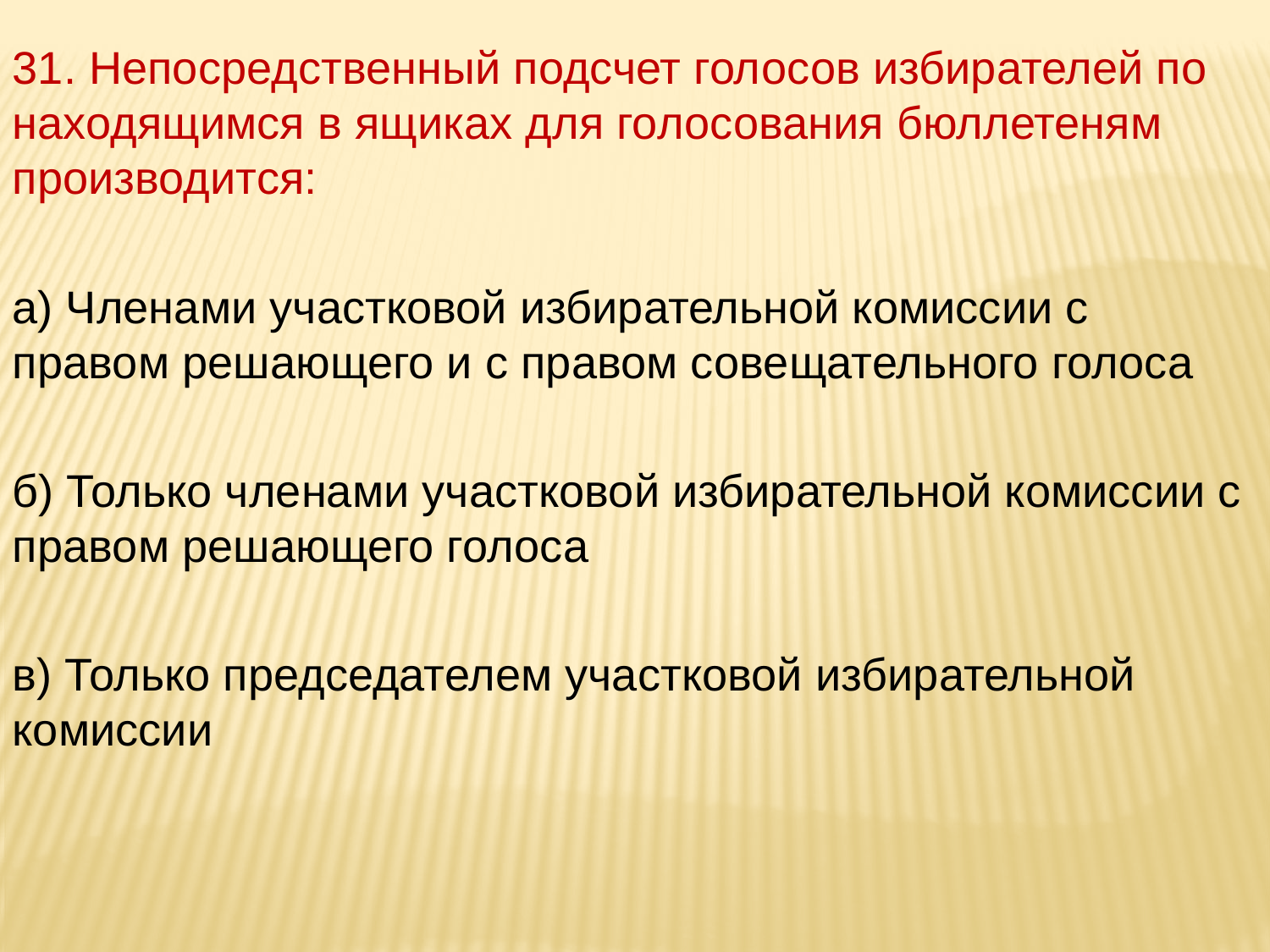

31. Непосредственный подсчет голосов избирателей по находящимся в ящиках для голосования бюллетеням производится:

а) Членами участковой избирательной комиссии с правом решающего и с правом совещательного голоса

б) Только членами участковой избирательной комиссии с правом решающего голоса

в) Только председателем участковой избирательной комиссии